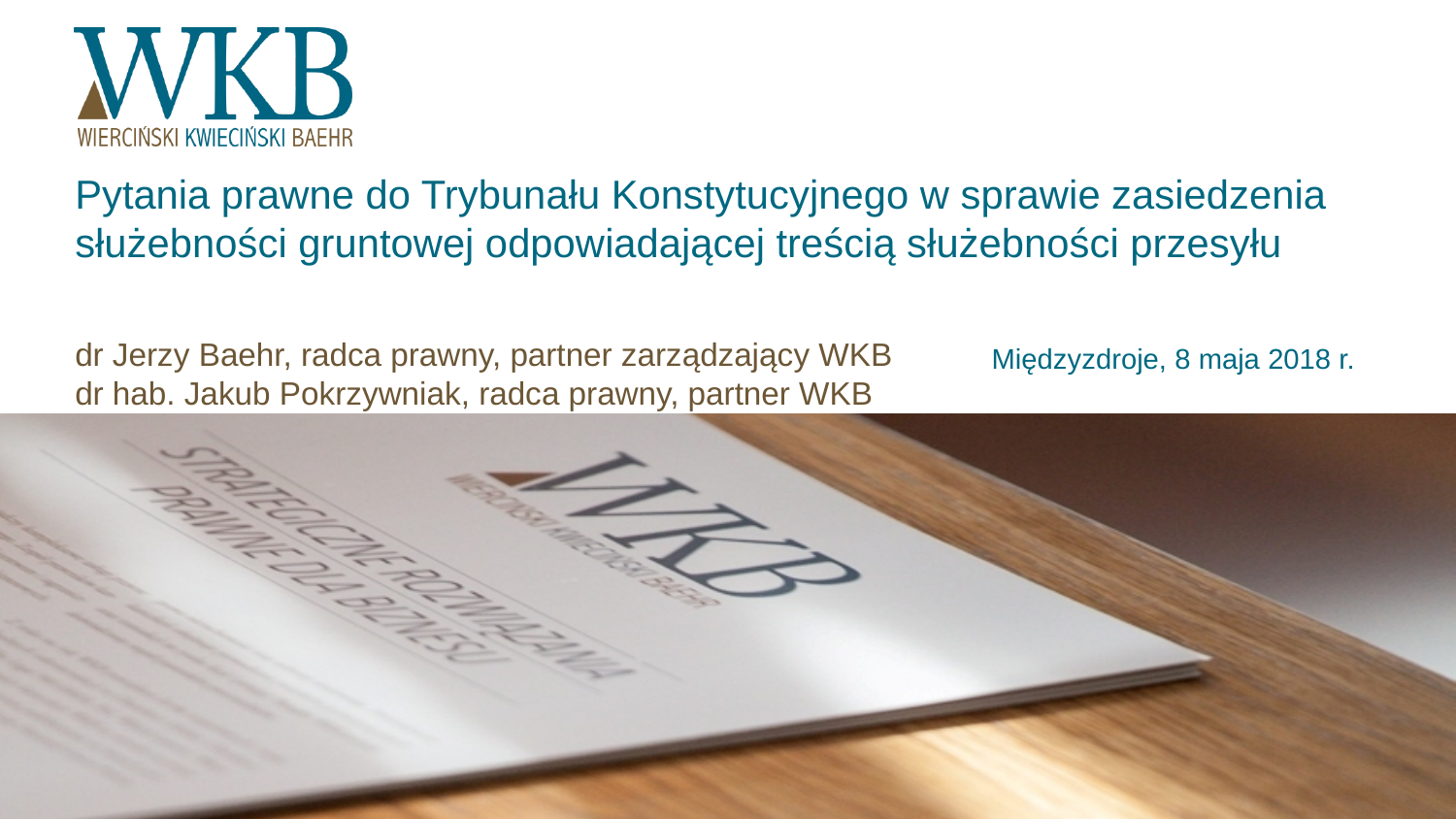

Pytania prawne do Trybunału Konstytucyjnego w sprawie zasiedzenia służebności gruntowej odpowiadającej treścią służebności przesyłu
dr Jerzy Baehr, radca prawny, partner zarządzający WKB
dr hab. Jakub Pokrzywniak, radca prawny, partner WKB
Międzyzdroje, 8 maja 2018 r.